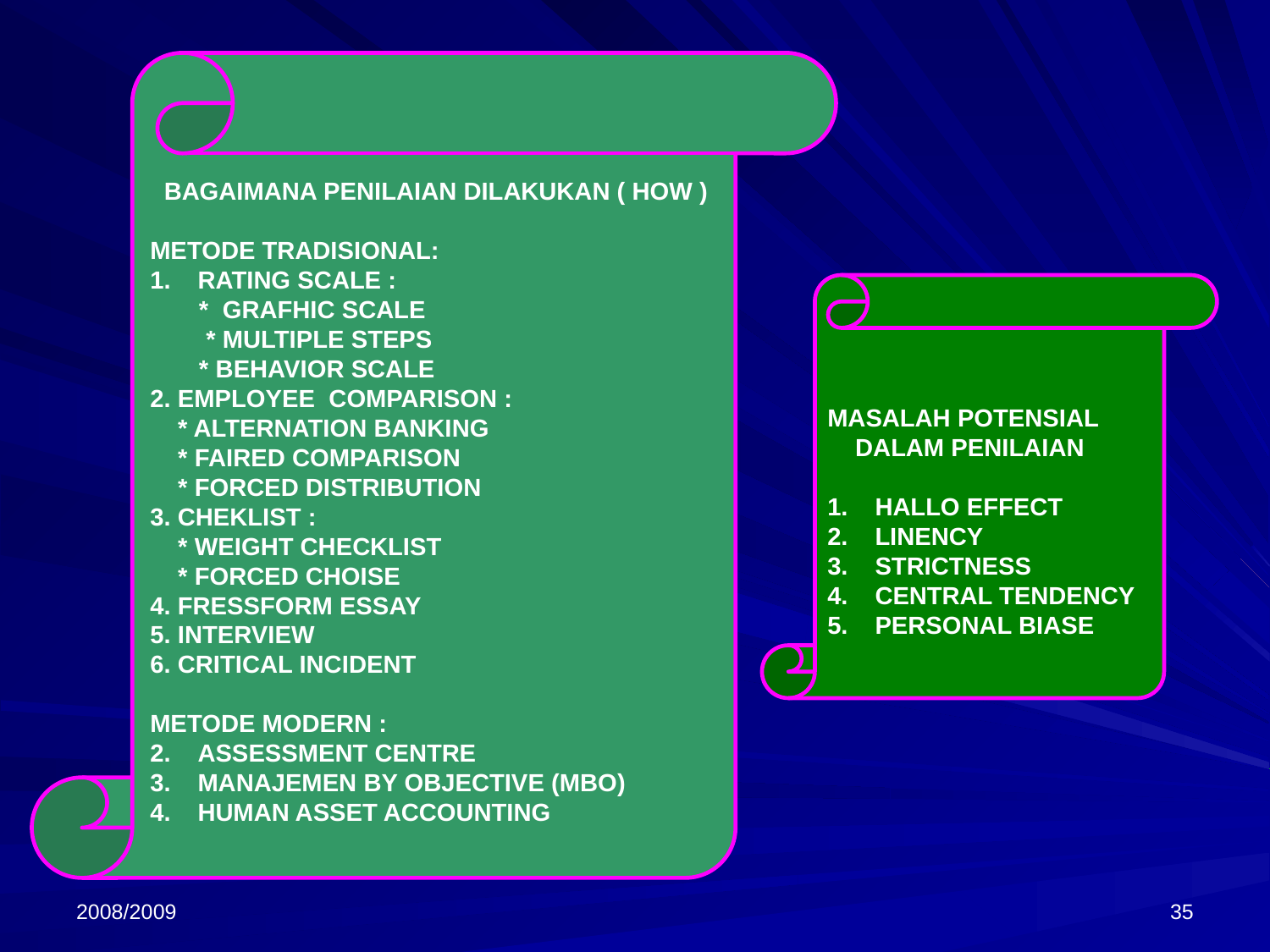

BAGAIMANA PENILAIAN DILAKUKAN ( HOW )

METODE TRADISIONAL:
RATING SCALE :
       *  GRAFHIC SCALE
        * MULTIPLE STEPS
       * BEHAVIOR SCALE
2. EMPLOYEE  COMPARISON :
    * ALTERNATION BANKING
    * FAIRED COMPARISON
    * FORCED DISTRIBUTION
3. CHEKLIST :
    * WEIGHT CHECKLIST
    * FORCED CHOISE
4. FRESSFORM ESSAY
5. INTERVIEW
6. CRITICAL INCIDENT

METODE MODERN :
ASSESSMENT CENTRE
MANAJEMEN BY OBJECTIVE (MBO)
HUMAN ASSET ACCOUNTING

MASALAH POTENSIAL
    DALAM PENILAIAN

HALLO EFFECT
LINENCY
STRICTNESS
CENTRAL TENDENCY
PERSONAL BIASE
2008/2009
35